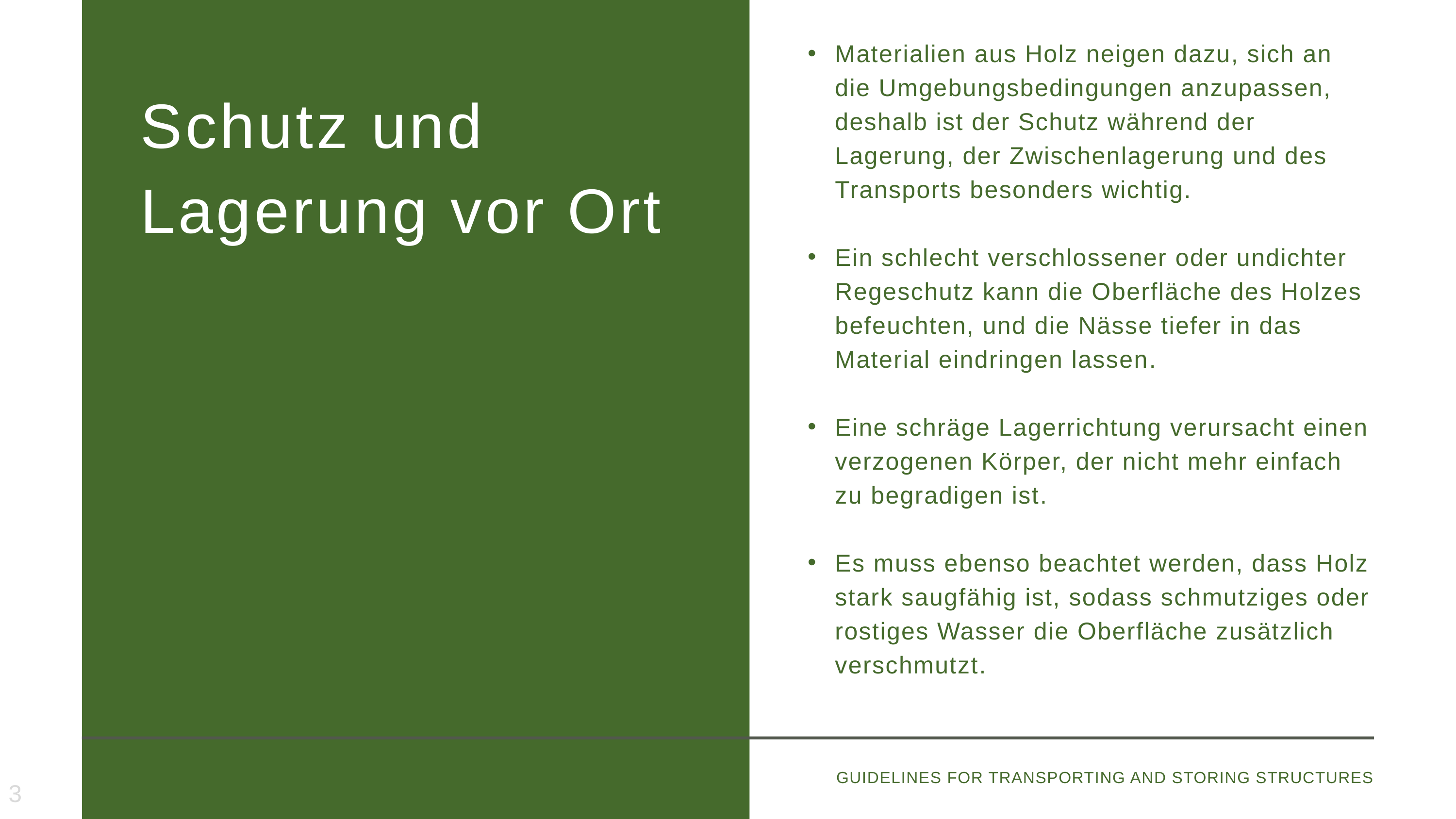

Materialien aus Holz neigen dazu, sich an die Umgebungsbedingungen anzupassen, deshalb ist der Schutz während der Lagerung, der Zwischenlagerung und des Transports besonders wichtig.

Ein schlecht verschlossener oder undichter Regeschutz kann die Oberfläche des Holzes befeuchten, und die Nässe tiefer in das Material eindringen lassen.

Eine schräge Lagerrichtung verursacht einen verzogenen Körper, der nicht mehr einfach zu begradigen ist.

Es muss ebenso beachtet werden, dass Holz stark saugfähig ist, sodass schmutziges oder rostiges Wasser die Oberfläche zusätzlich verschmutzt.
Schutz und Lagerung vor Ort

GUIDELINES FOR TRANSPORTING AND STORING STRUCTURES

3